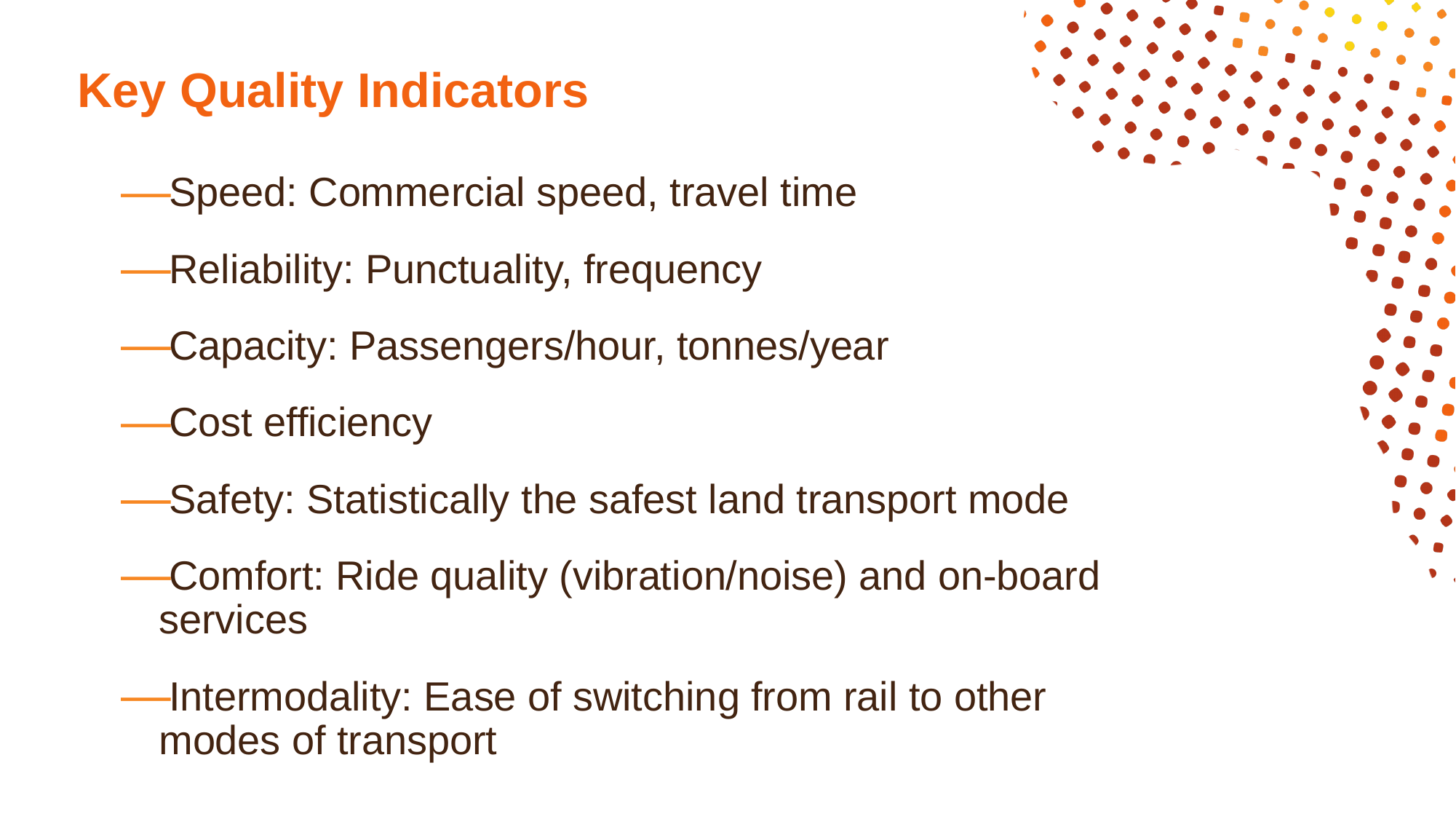

# Key Quality Indicators
Speed: Commercial speed, travel time
Reliability: Punctuality, frequency
Capacity: Passengers/hour, tonnes/year
Cost efficiency
Safety: Statistically the safest land transport mode
Comfort: Ride quality (vibration/noise) and on-board services
Intermodality: Ease of switching from rail to other modes of transport